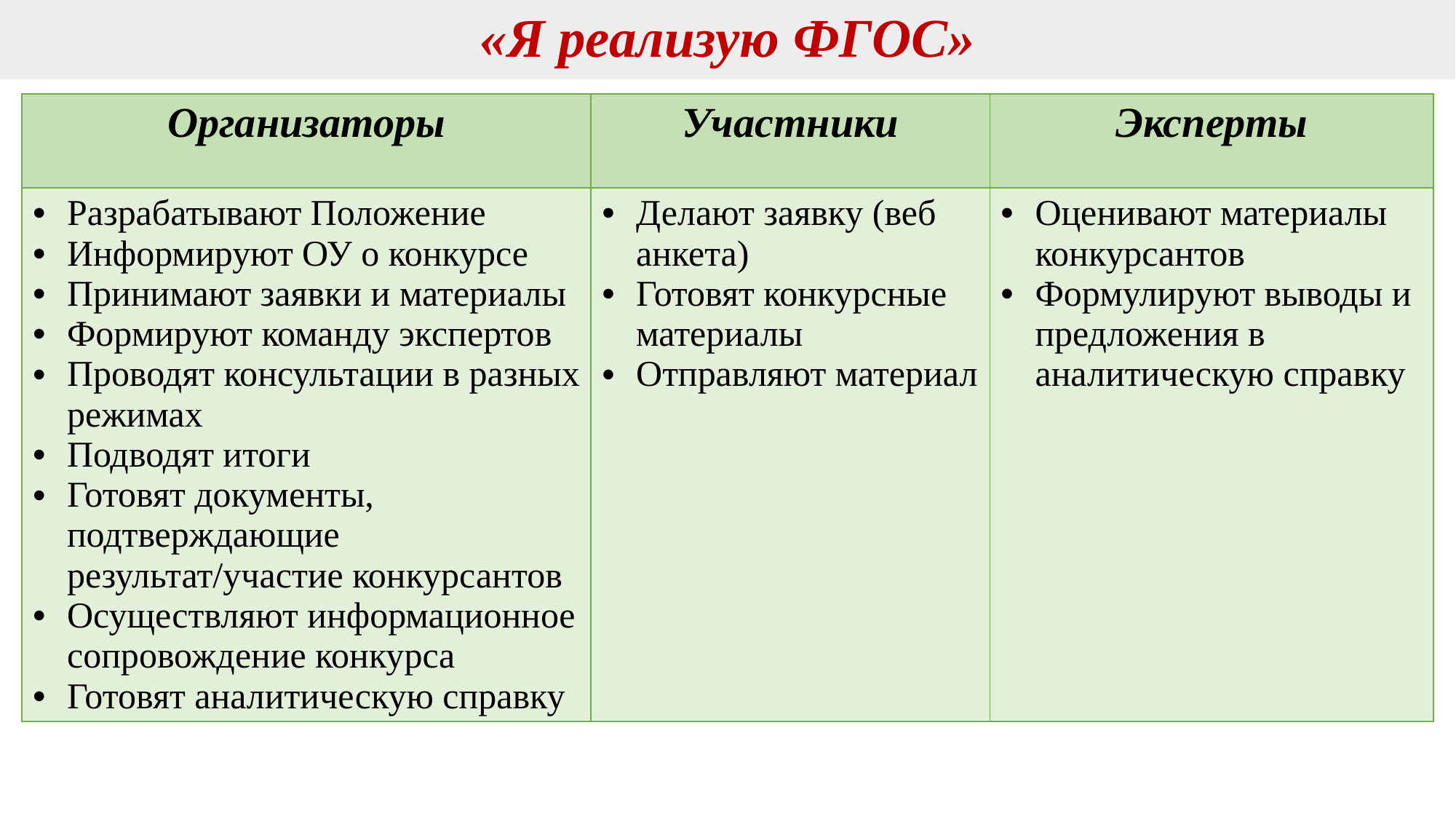

# «Я реализую ФГОС»
| Организаторы | Участники | Эксперты |
| --- | --- | --- |
| Разрабатывают Положение Информируют ОУ о конкурсе Принимают заявки и материалы Формируют команду экспертов Проводят консультации в разных режимах Подводят итоги Готовят документы, подтверждающие результат/участие конкурсантов Осуществляют информационное сопровождение конкурса Готовят аналитическую справку | Делают заявку (веб анкета) Готовят конкурсные материалы Отправляют материал | Оценивают материалы конкурсантов Формулируют выводы и предложения в аналитическую справку |